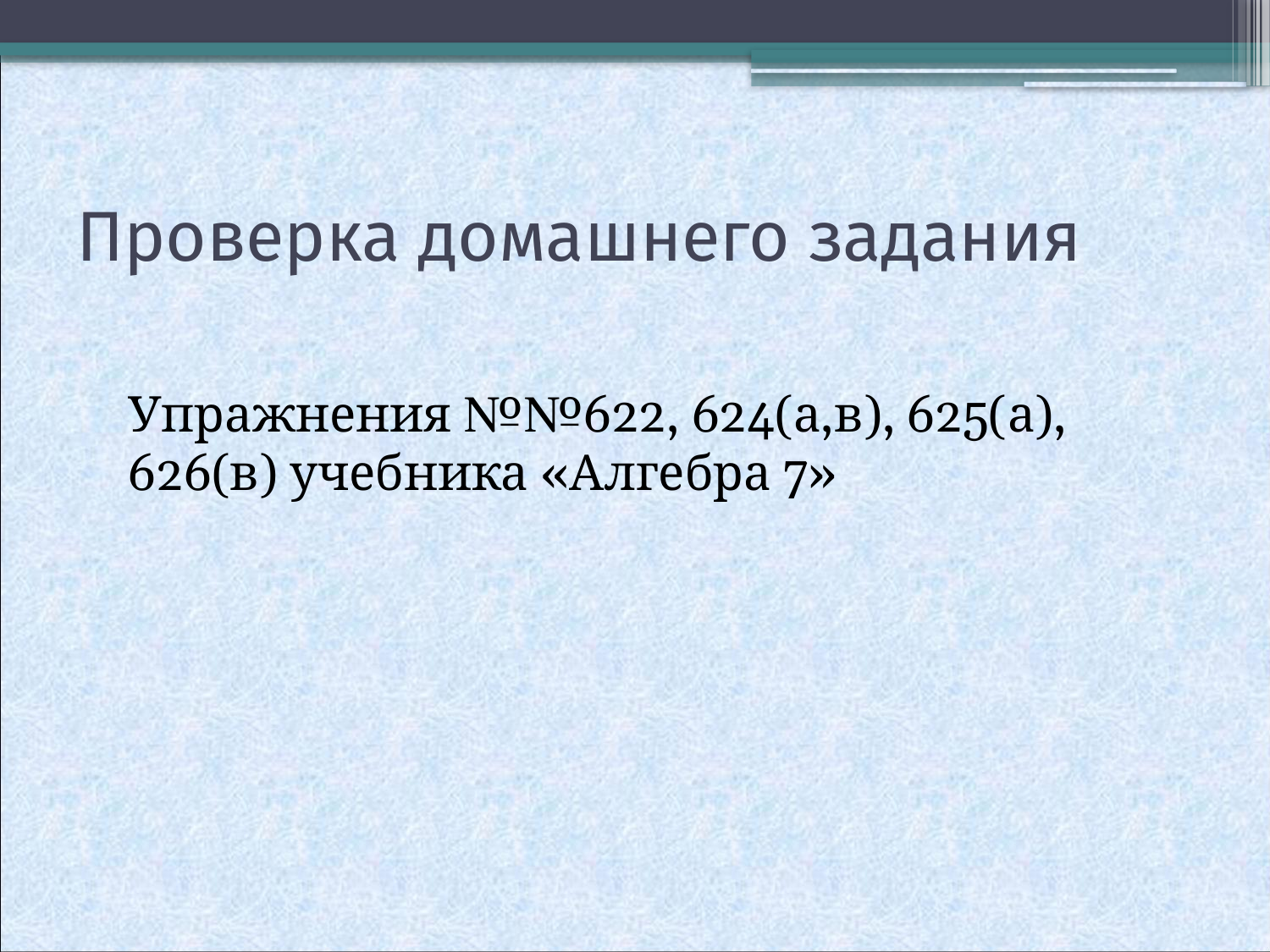

# Проверка домашнего задания
   Упражнения №№622, 624(а,в), 625(а), 626(в) учебника «Алгебра 7»